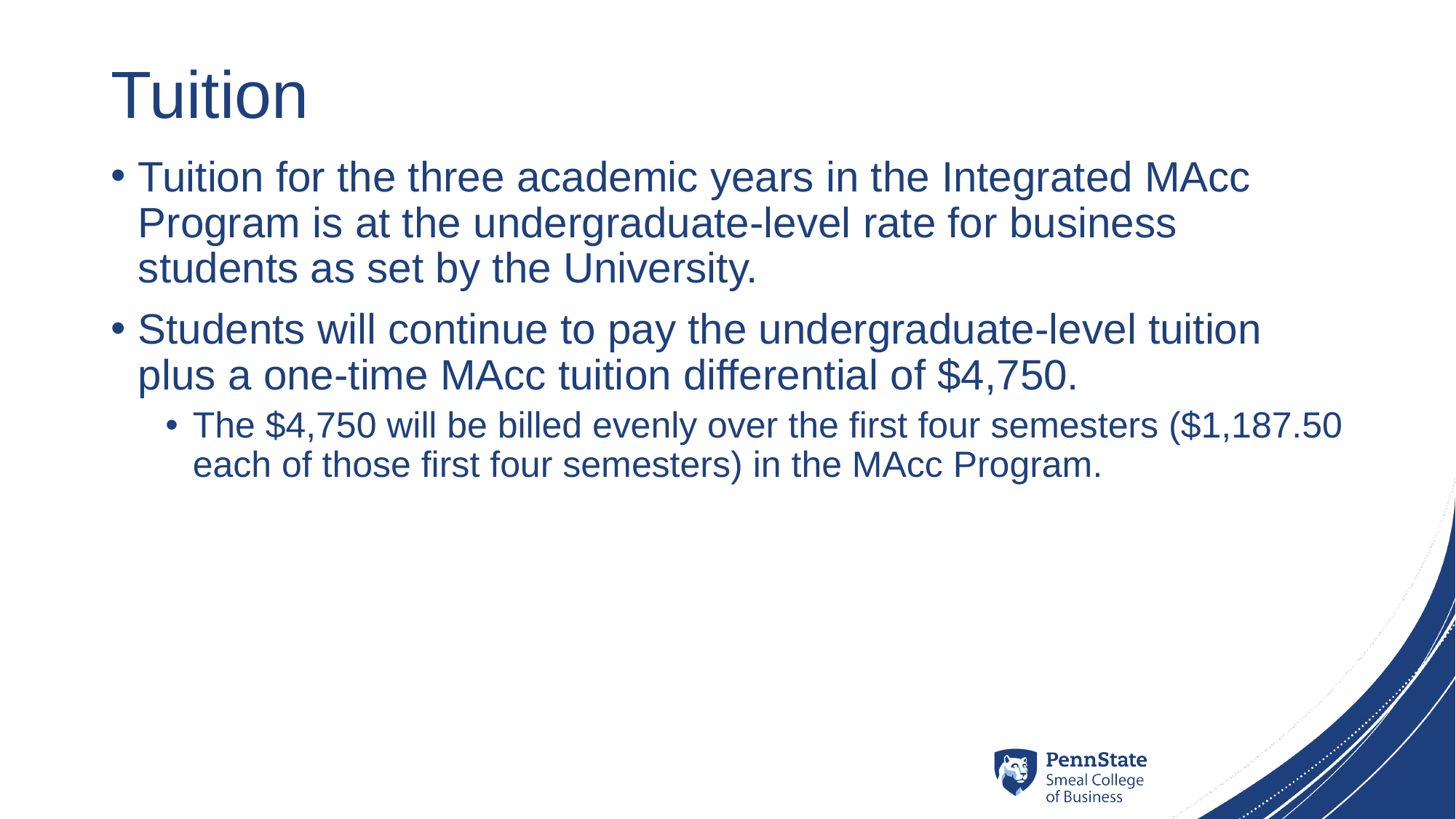

# Tuition
Tuition for the three academic years in the Integrated MAcc Program is at the undergraduate-level rate for business students as set by the University.
Students will continue to pay the undergraduate-level tuition plus a one-time MAcc tuition differential of $4,750.
The $4,750 will be billed evenly over the first four semesters ($1,187.50 each of those first four semesters) in the MAcc Program.